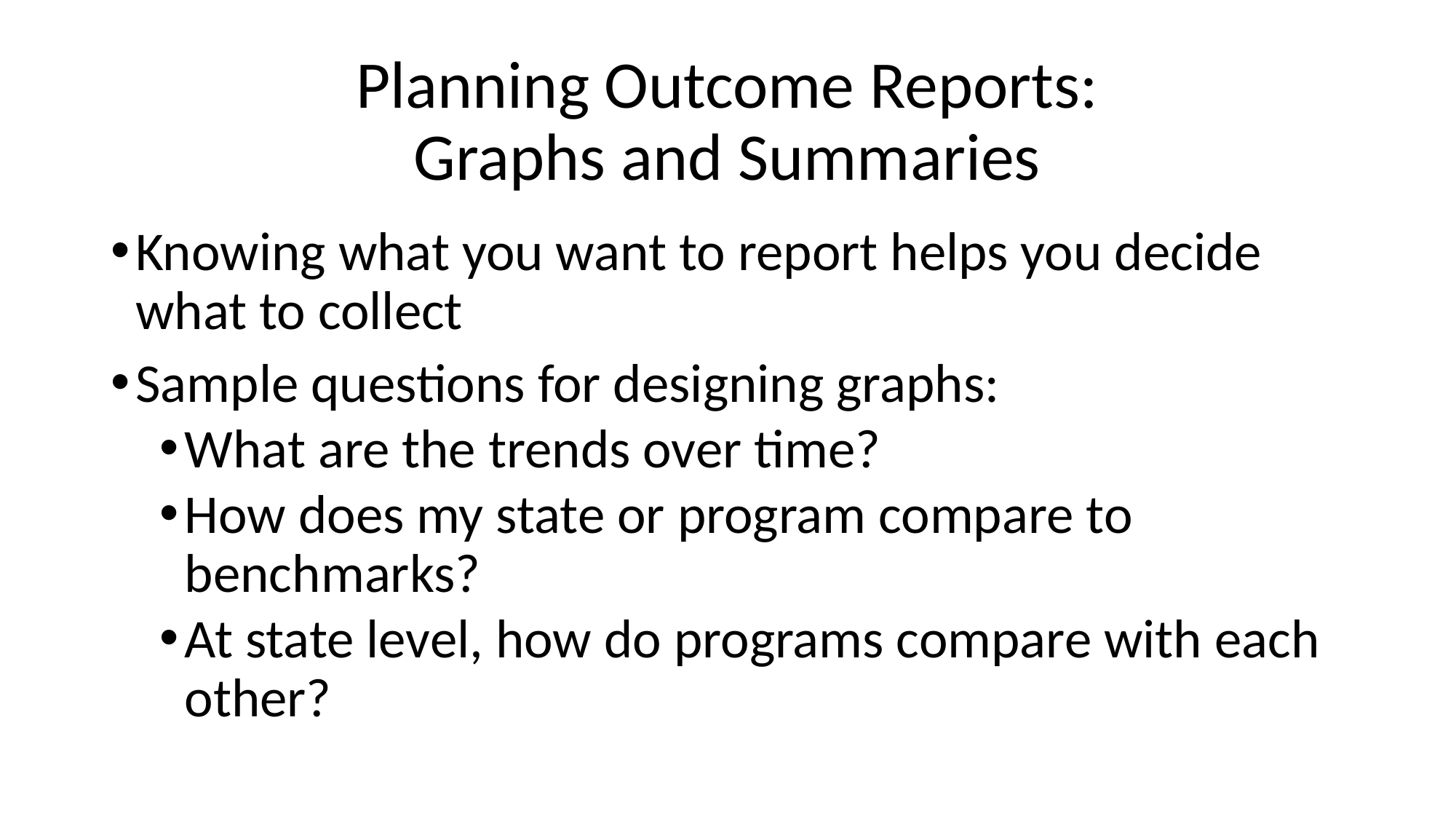

# Planning Outcome Reports: Graphs and Summaries
Knowing what you want to report helps you decide what to collect
Sample questions for designing graphs:
What are the trends over time?
How does my state or program compare to benchmarks?
At state level, how do programs compare with each other?